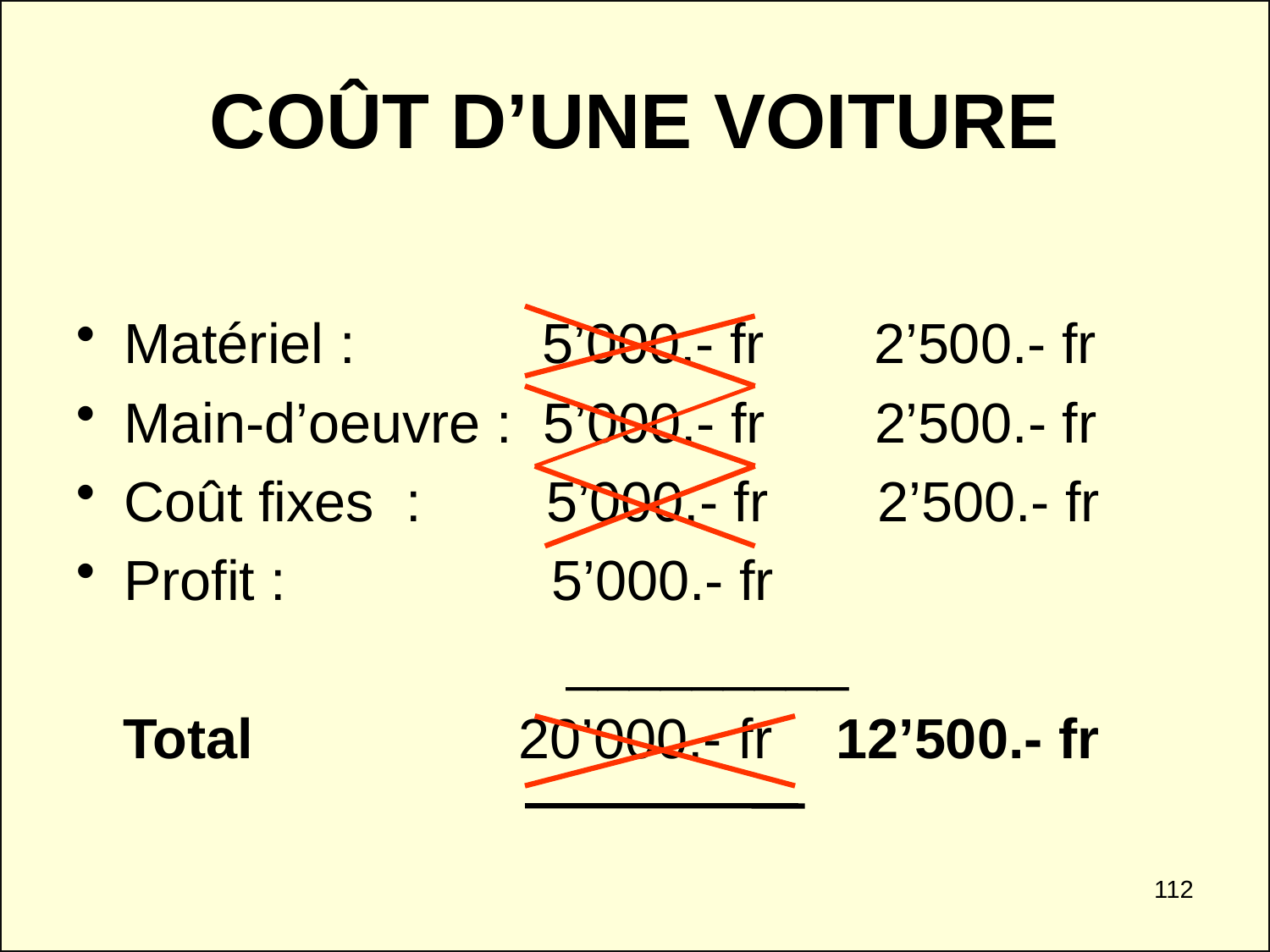

COÛT D’UNE VOITURE

Matériel :            5’000.- fr       2’500.- fr
Main-d’oeuvre :  5’000.- fr       2’500.- fr
Coût fixes  :        5’000.- fr       2’500.- fr
Profit :                 5’000.- fr
				    _________
   Total                 20’000.- fr    12’500.- fr

112